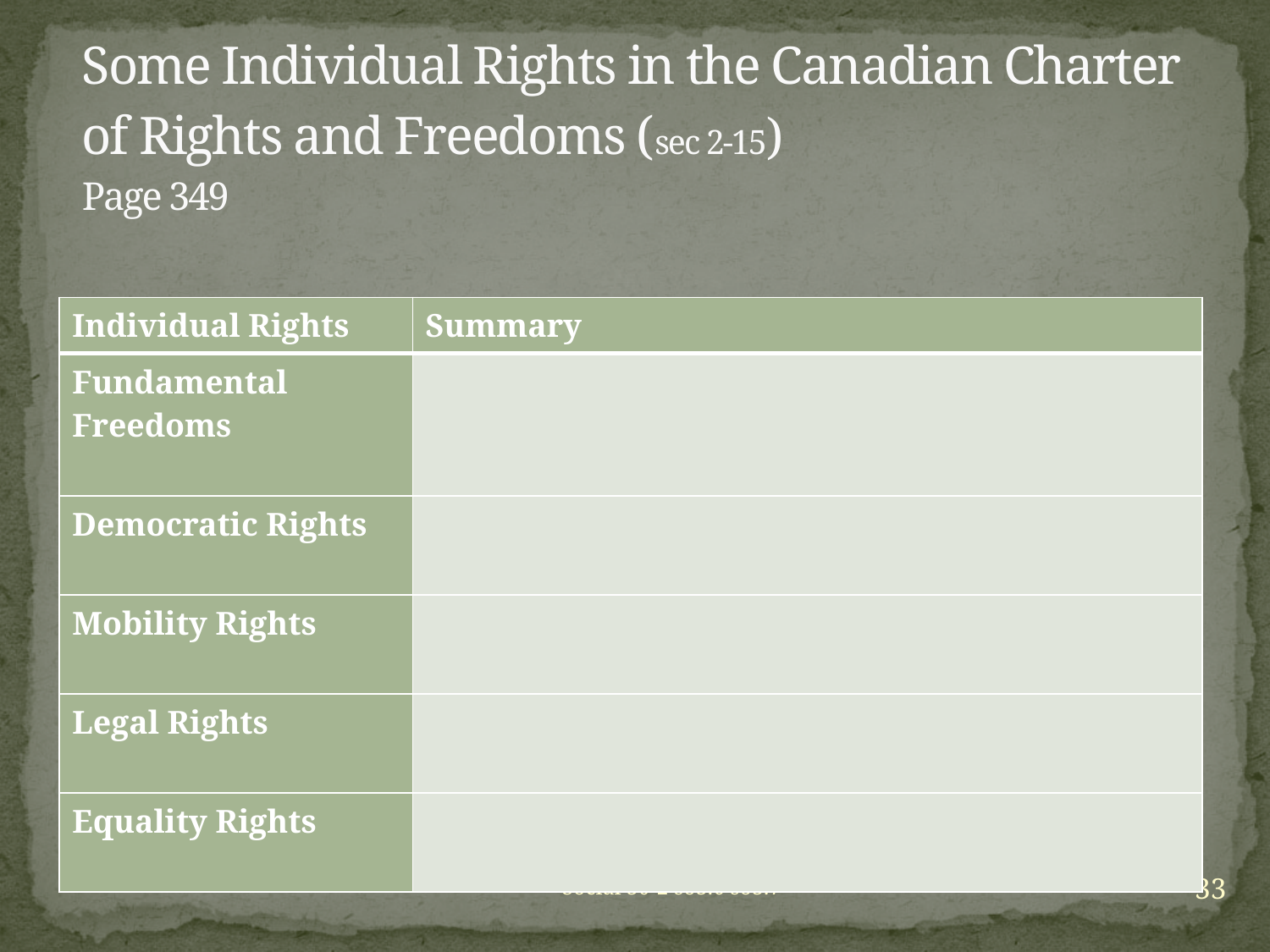

# Some Individual Rights in the Canadian Charter of Rights and Freedoms (sec 2-15) Page 349
| Individual Rights | Summary |
| --- | --- |
| Fundamental Freedoms |  |
| Democratic Rights |  |
| Mobility Rights |  |
| Legal Rights |  |
| Equality Rights |  |
33
Social 30-2 so3.6 so3.7